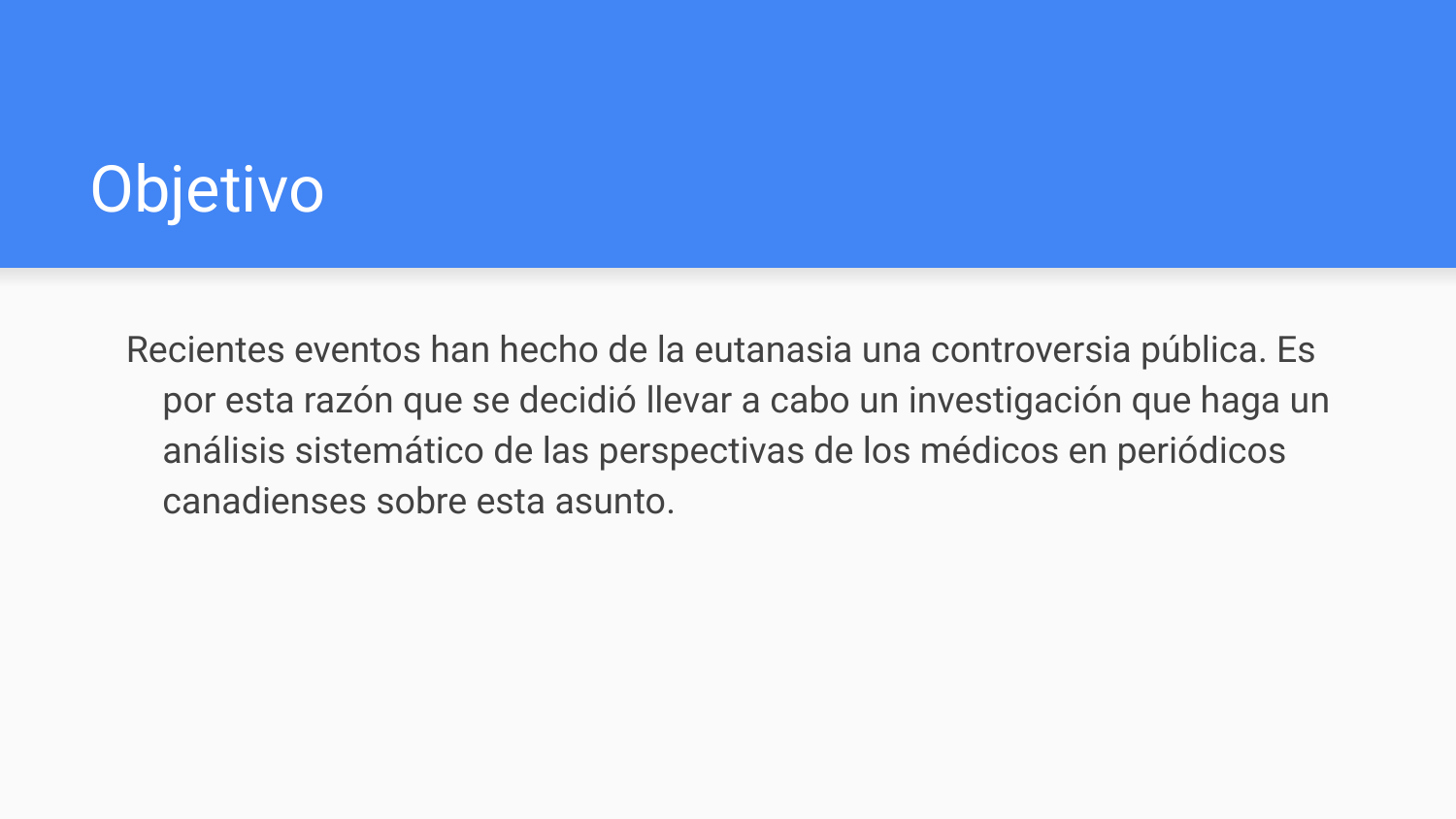

# Objetivo
Recientes eventos han hecho de la eutanasia una controversia pública. Es por esta razón que se decidió llevar a cabo un investigación que haga un análisis sistemático de las perspectivas de los médicos en periódicos canadienses sobre esta asunto.